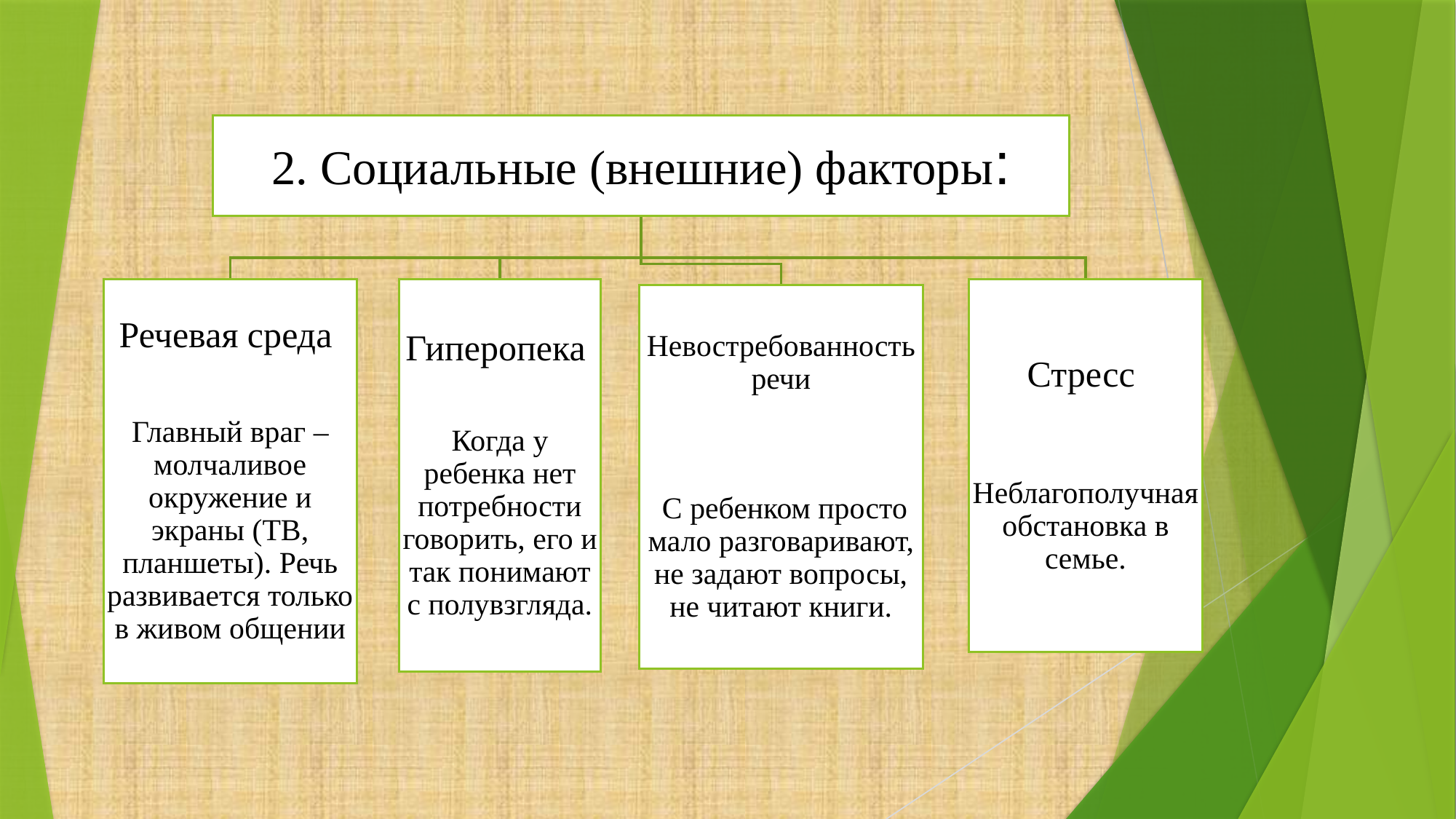

2. Социальные (внешние) факторы:
Речевая среда

Главный враг – молчаливое окружение и экраны (ТВ, планшеты). Речь развивается только в живом общении
Гиперопека

Когда у ребенка нет потребности говорить, его и так понимают с полувзгляда.
Невостребованность речи

 С ребенком просто мало разговаривают, не задают вопросы, не читают книги.
Стресс

Неблагополучная обстановка в семье.